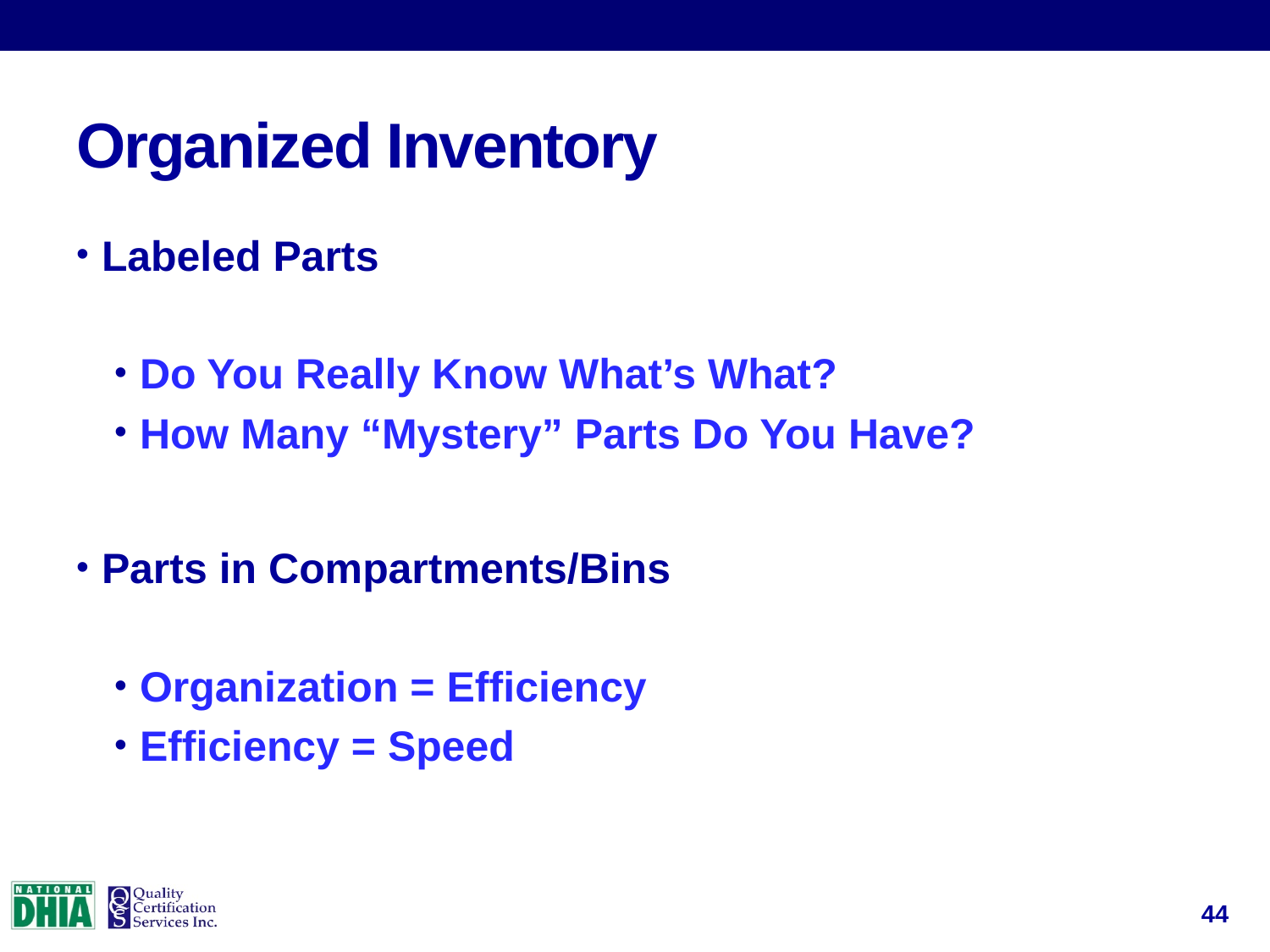

# Organized Inventory
Labeled Parts

Do You Really Know What’s What?
How Many “Mystery” Parts Do You Have?

Parts in Compartments/Bins

Organization = Efficiency
Efficiency = Speed

44